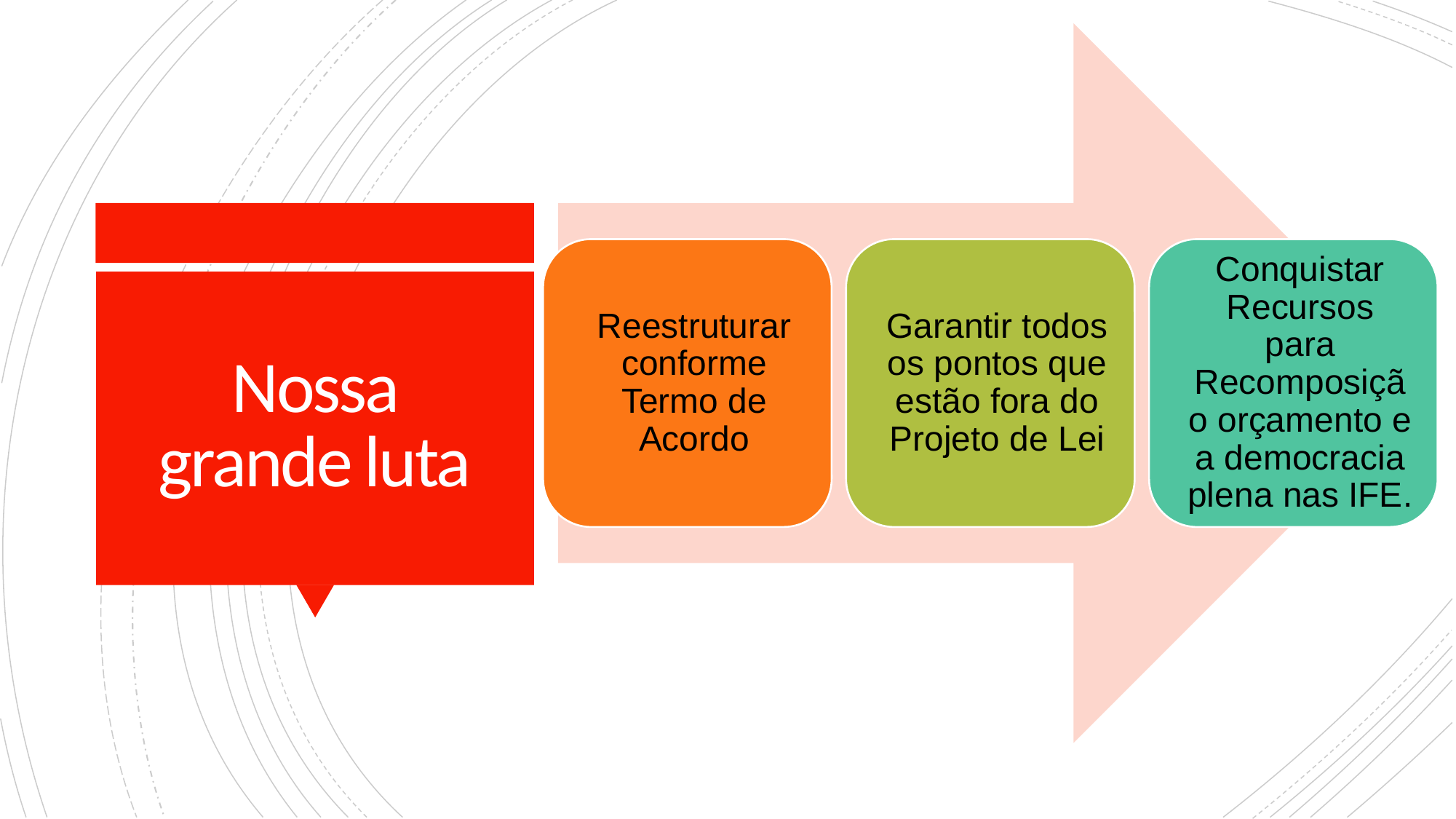

Reestruturar conforme Termo de Acordo
Garantir todos os pontos que estão fora do Projeto de Lei
Conquistar Recursos para Recomposição orçamento e a democracia plena nas IFE.
# Nossa grande luta